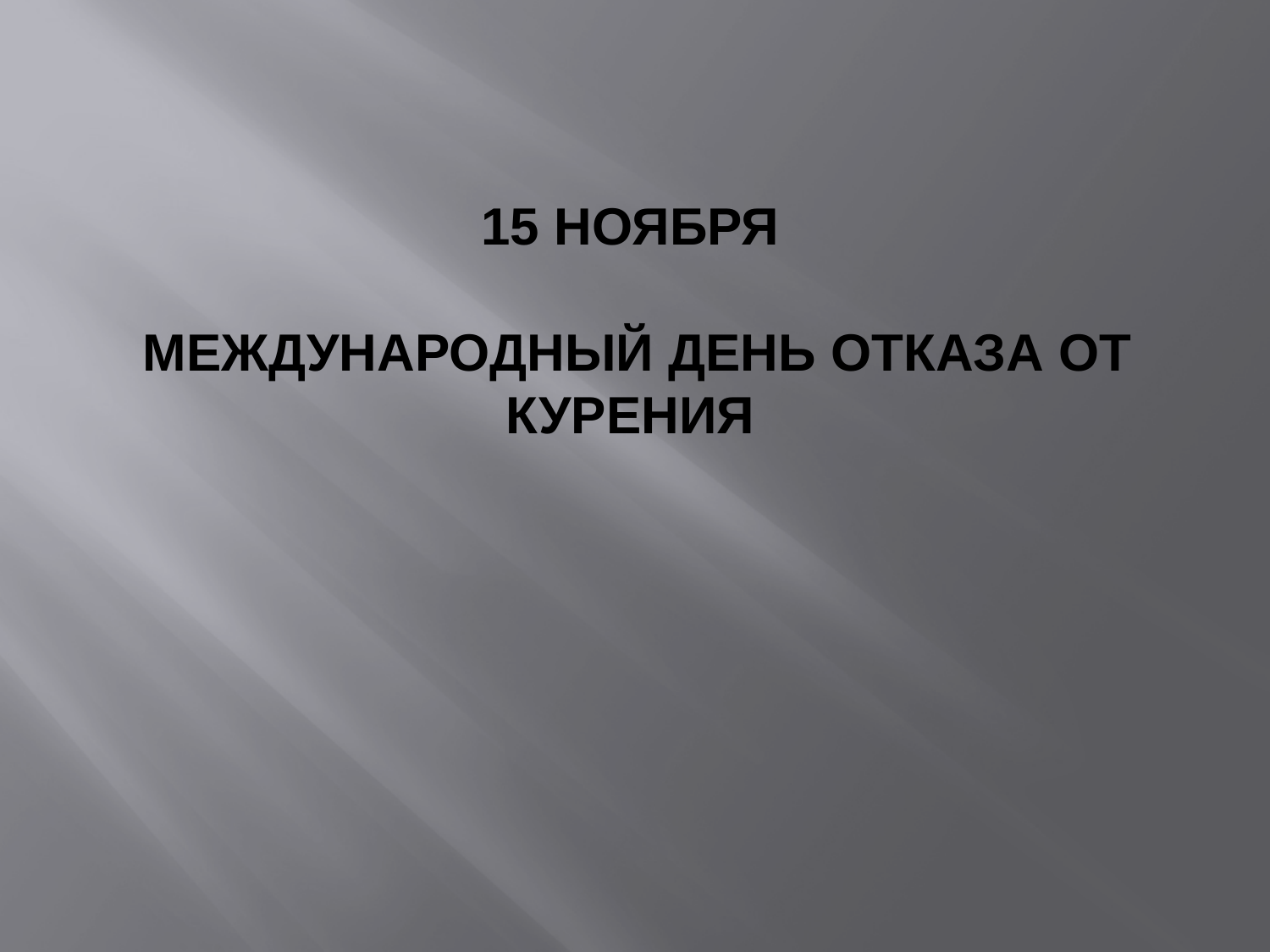

# 15 ноября Международный день отказа от курения